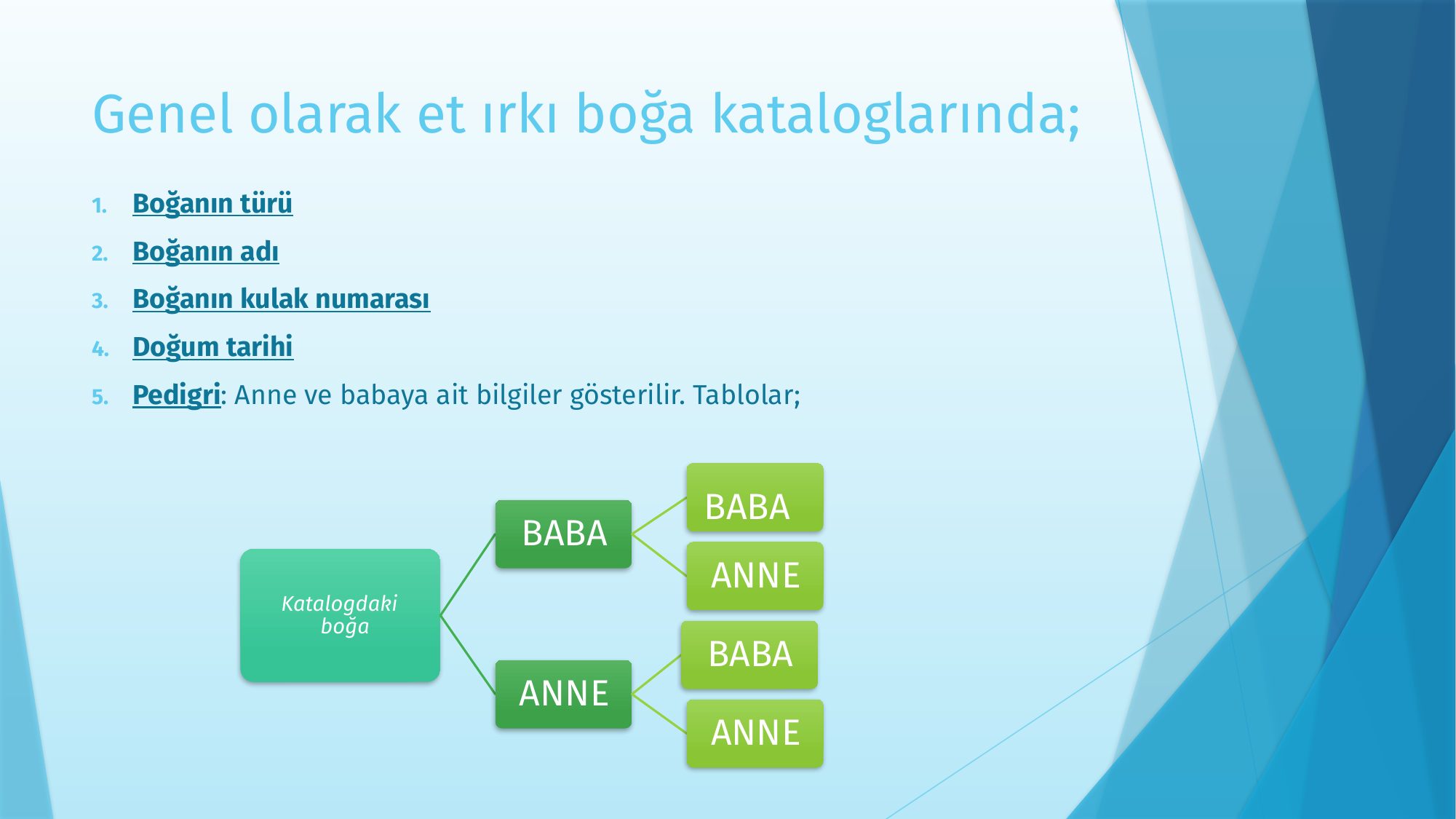

# Genel olarak et ırkı boğa kataloglarında;
Boğanın türü
Boğanın adı
Boğanın kulak numarası
Doğum tarihi
Pedigri: Anne ve babaya ait bilgiler gösterilir. Tablolar;

Katalogdaki
 boğa

BABA

BABA

ANNE

ANNE

BABA

ANNE